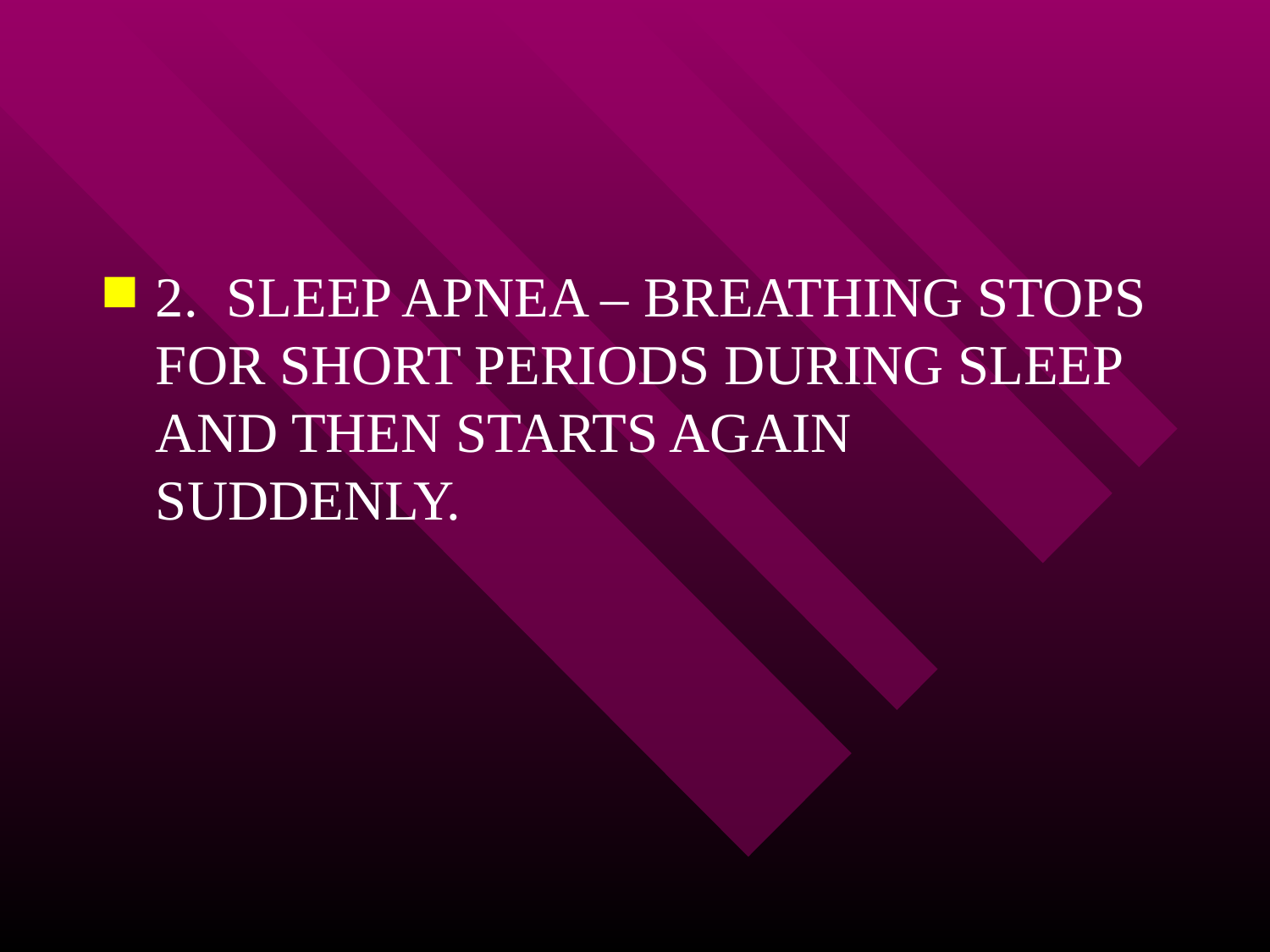

#
2.  SLEEP APNEA – BREATHING STOPS FOR SHORT PERIODS DURING SLEEP AND THEN STARTS AGAIN SUDDENLY.